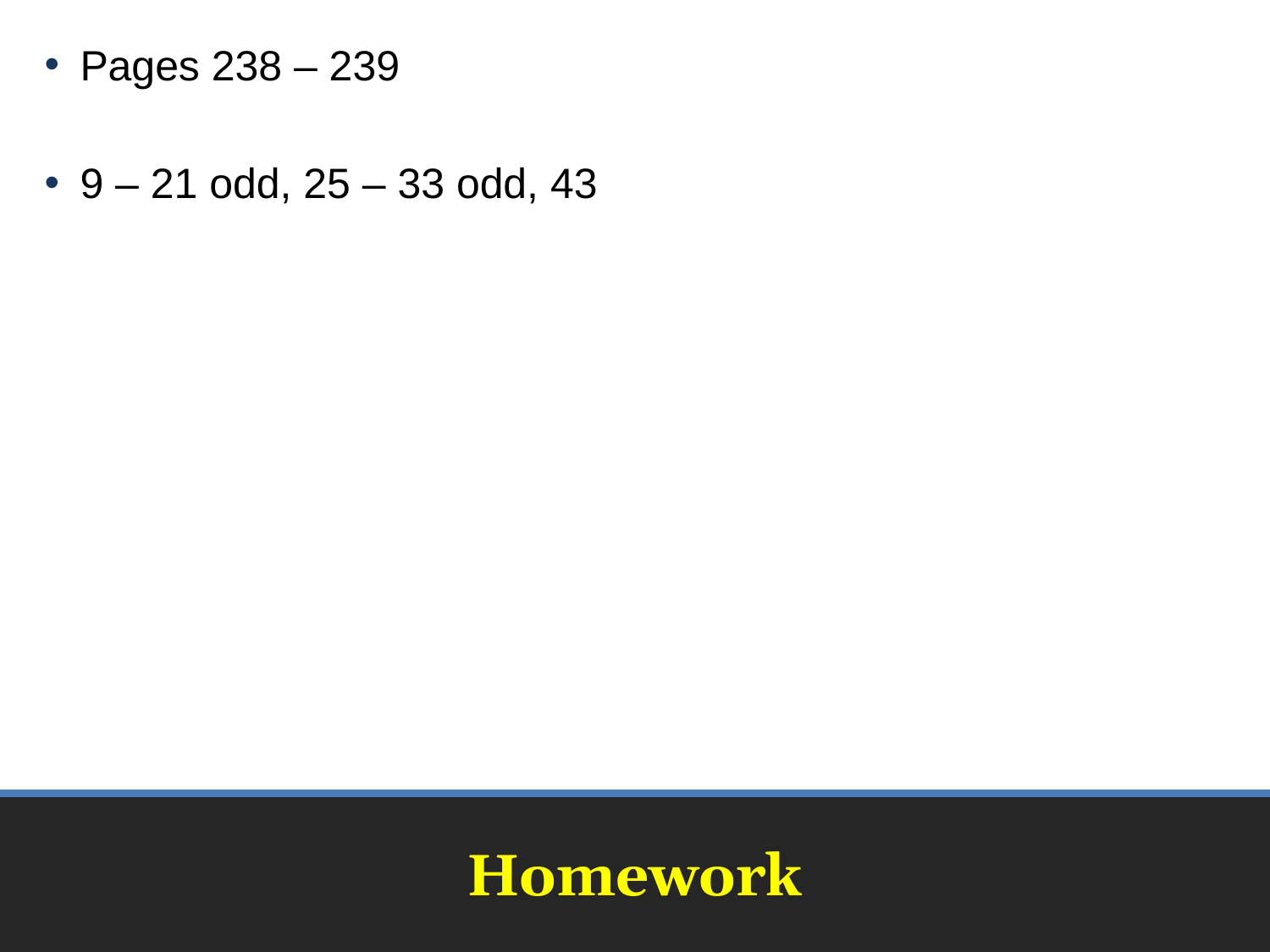

Pages 238 – 239

9 – 21 odd, 25 – 33 odd, 43
# Homework